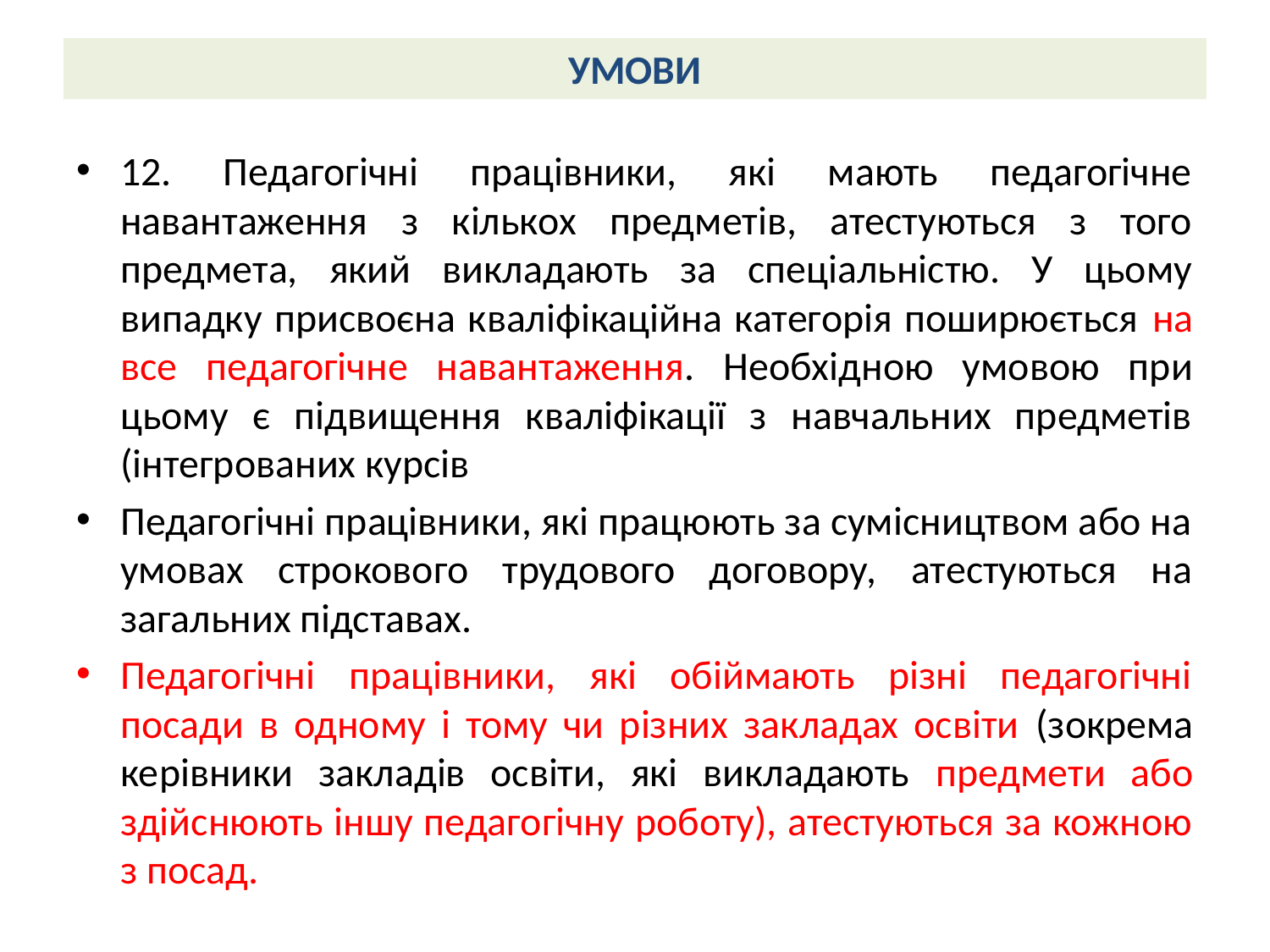

# УМОВИ
12. Педагогічні працівники, які мають педагогічне навантаження з кількох предметів, атестуються з того предмета, який викладають за спеціальністю. У цьому випадку присвоєна кваліфікаційна категорія поширюється на все педагогічне навантаження. Необхідною умовою при цьому є підвищення кваліфікації з навчальних предметів (інтегрованих курсів
Педагогічні працівники, які працюють за сумісництвом або на умовах строкового трудового договору, атестуються на загальних підставах.
Педагогічні працівники, які обіймають різні педагогічні посади в одному і тому чи різних закладах освіти (зокрема керівники закладів освіти, які викладають предмети або здійснюють іншу педагогічну роботу), атестуються за кожною з посад.